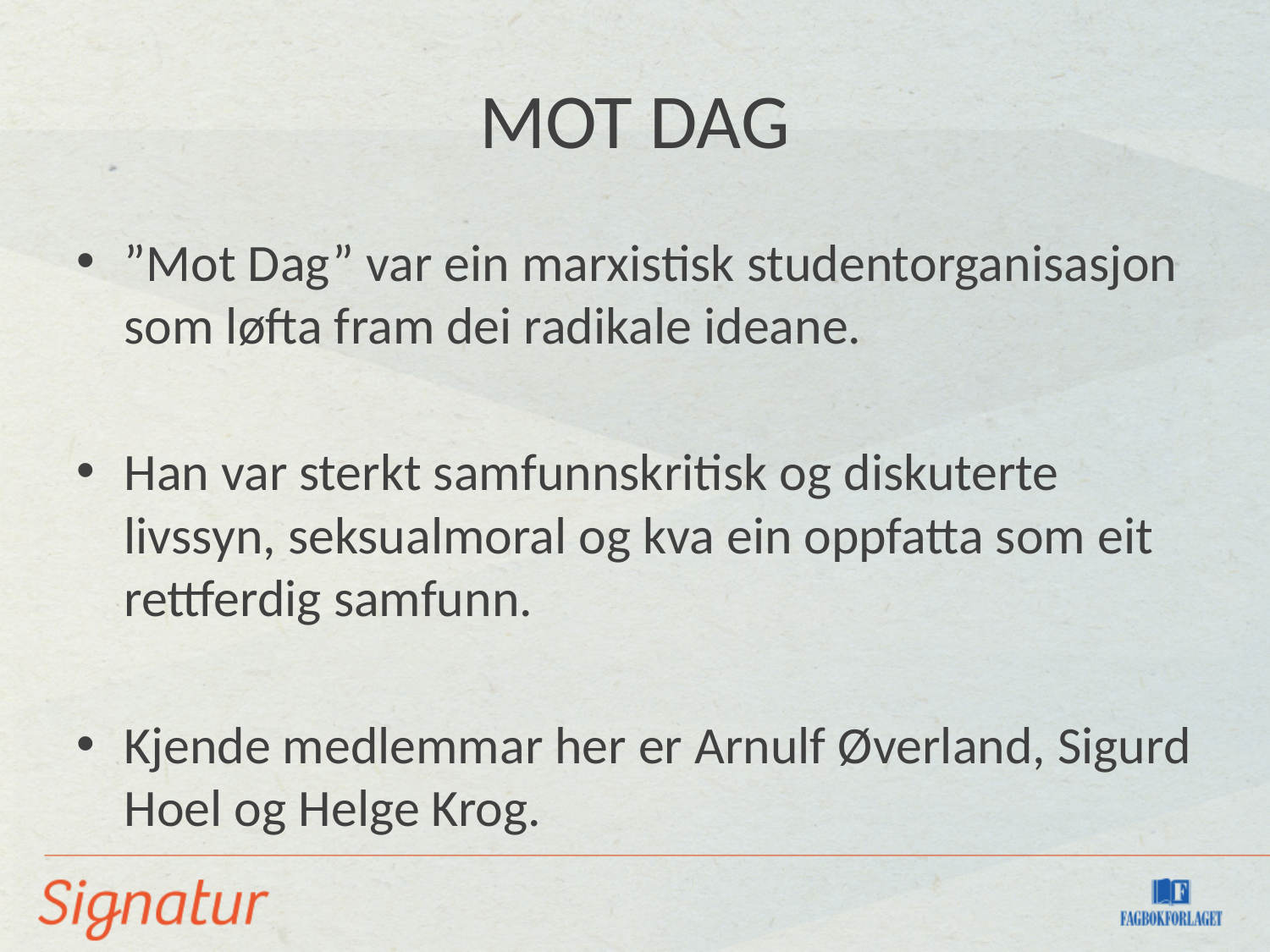

# MOT DAG
”Mot Dag” var ein marxistisk studentorganisasjon som løfta fram dei radikale ideane.

Han var sterkt samfunnskritisk og diskuterte livssyn, seksualmoral og kva ein oppfatta som eit rettferdig samfunn.

Kjende medlemmar her er Arnulf Øverland, Sigurd Hoel og Helge Krog.